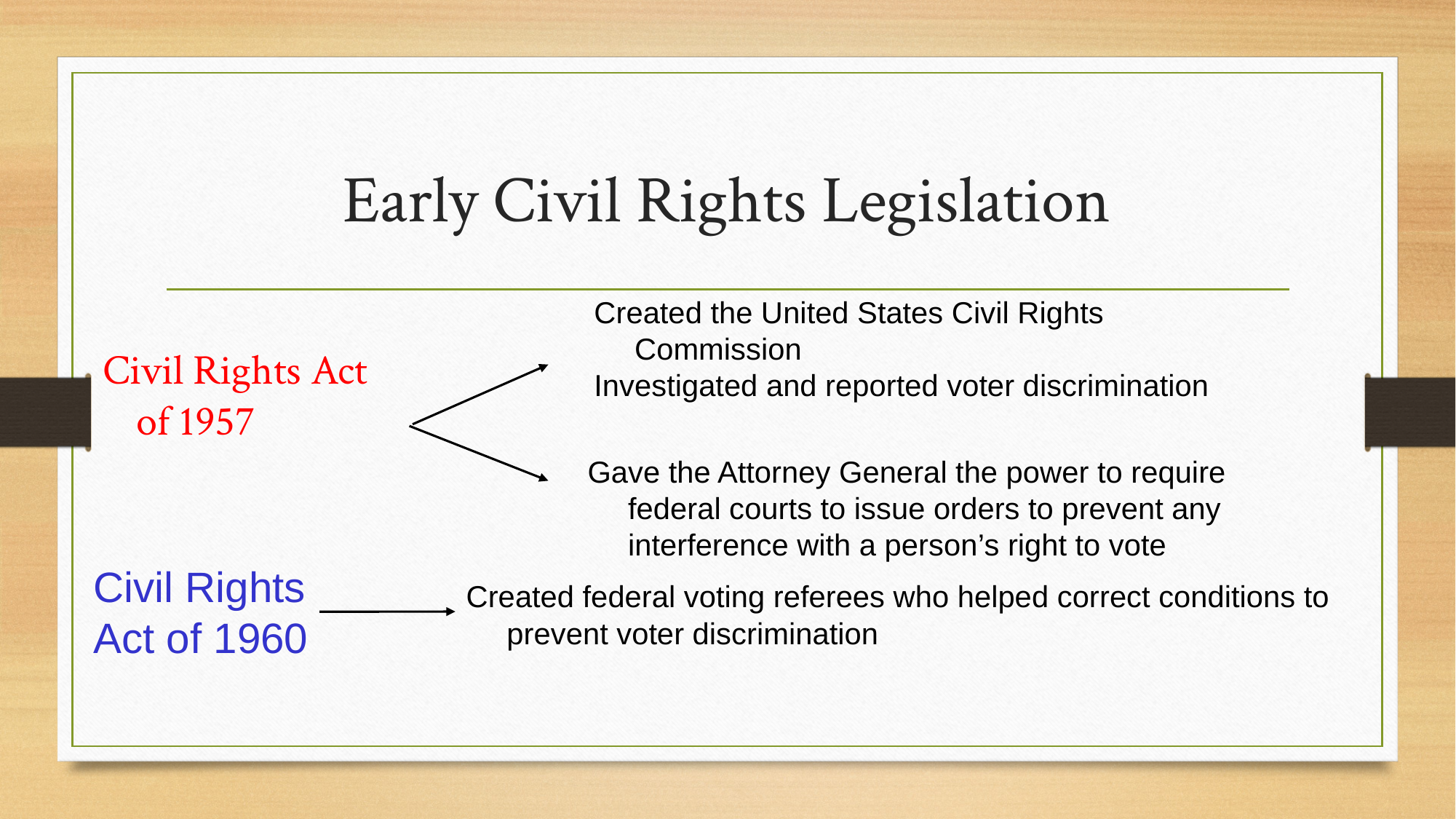

# Early Civil Rights Legislation
Created the United States Civil Rights Commission
Investigated and reported voter discrimination
Civil Rights Act of 1957

Gave the Attorney General the power to require federal courts to issue orders to prevent any interference with a person’s right to vote
Civil Rights Act of 1960
Created federal voting referees who helped correct conditions to prevent voter discrimination